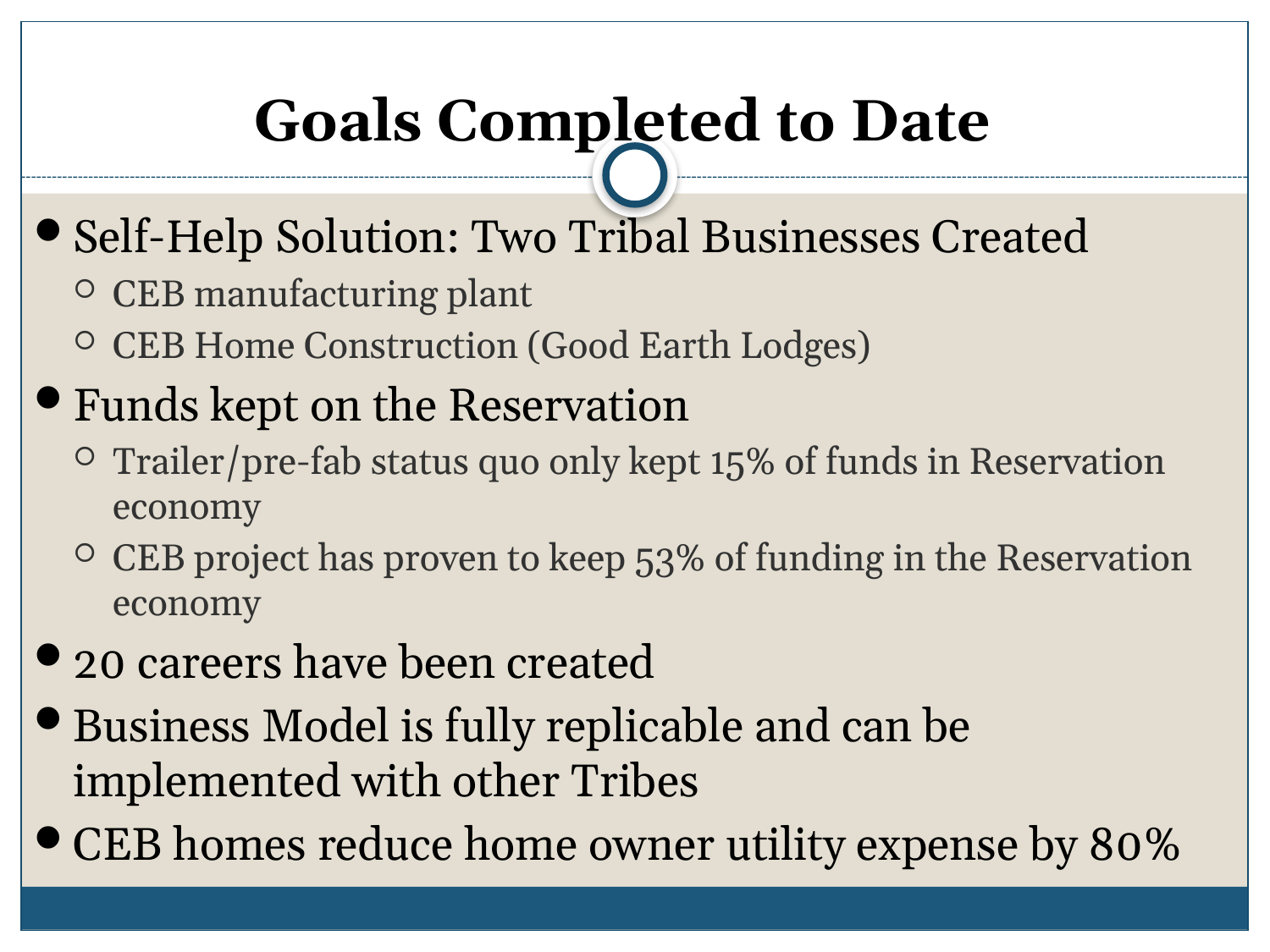

# Goals Completed to Date
Self-Help Solution: Two Tribal Businesses Created
CEB manufacturing plant
CEB Home Construction (Good Earth Lodges)
Funds kept on the Reservation
Trailer/pre-fab status quo only kept 15% of funds in Reservation economy
CEB project has proven to keep 53% of funding in the Reservation economy
20 careers have been created
Business Model is fully replicable and can be implemented with other Tribes
CEB homes reduce home owner utility expense by 80%